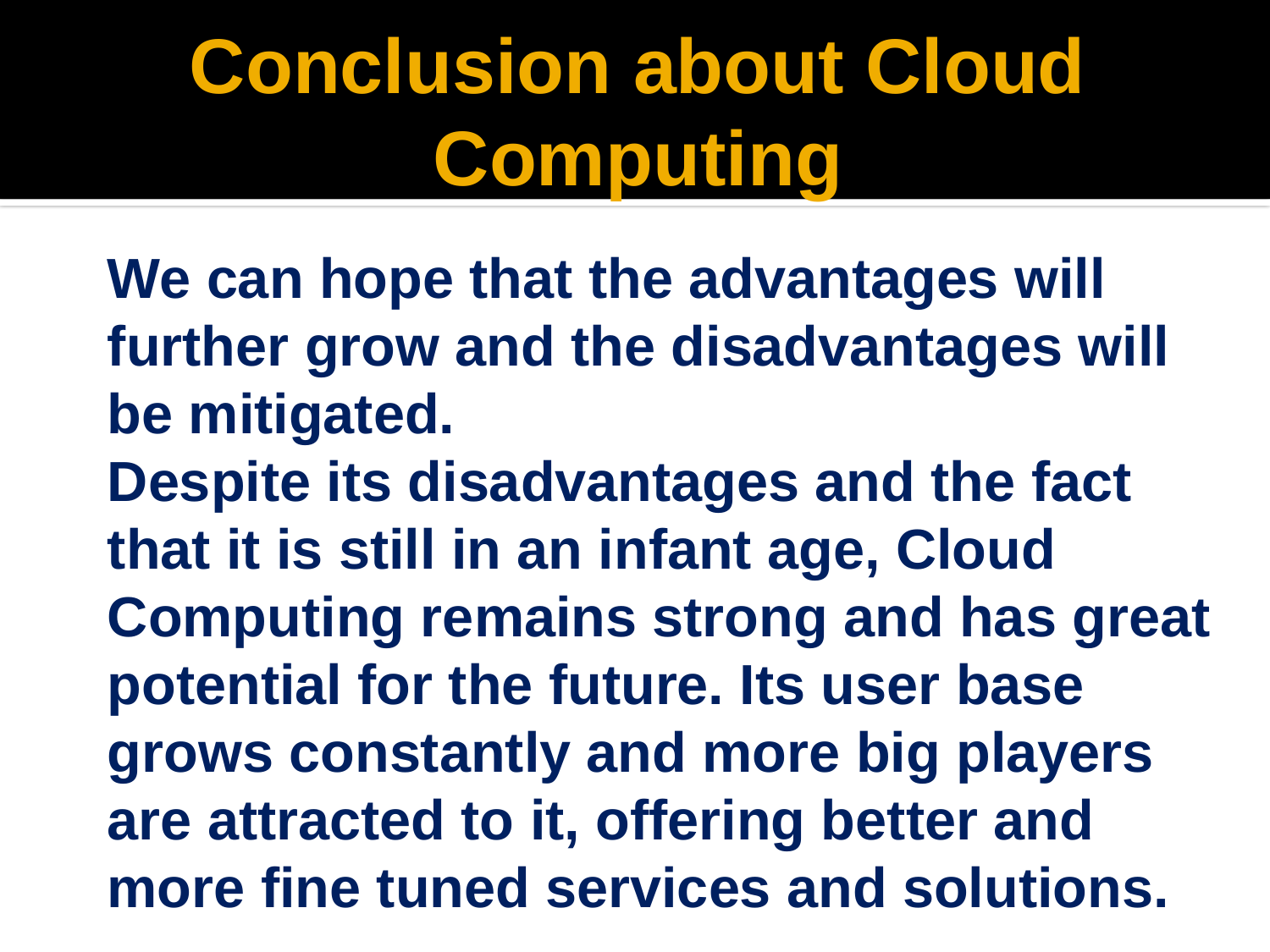

# Conclusion about Cloud Computing
We can hope that the advantages will further grow and the disadvantages will be mitigated.
Despite its disadvantages and the fact that it is still in an infant age, Cloud Computing remains strong and has great potential for the future. Its user base grows constantly and more big players are attracted to it, offering better and more fine tuned services and solutions.